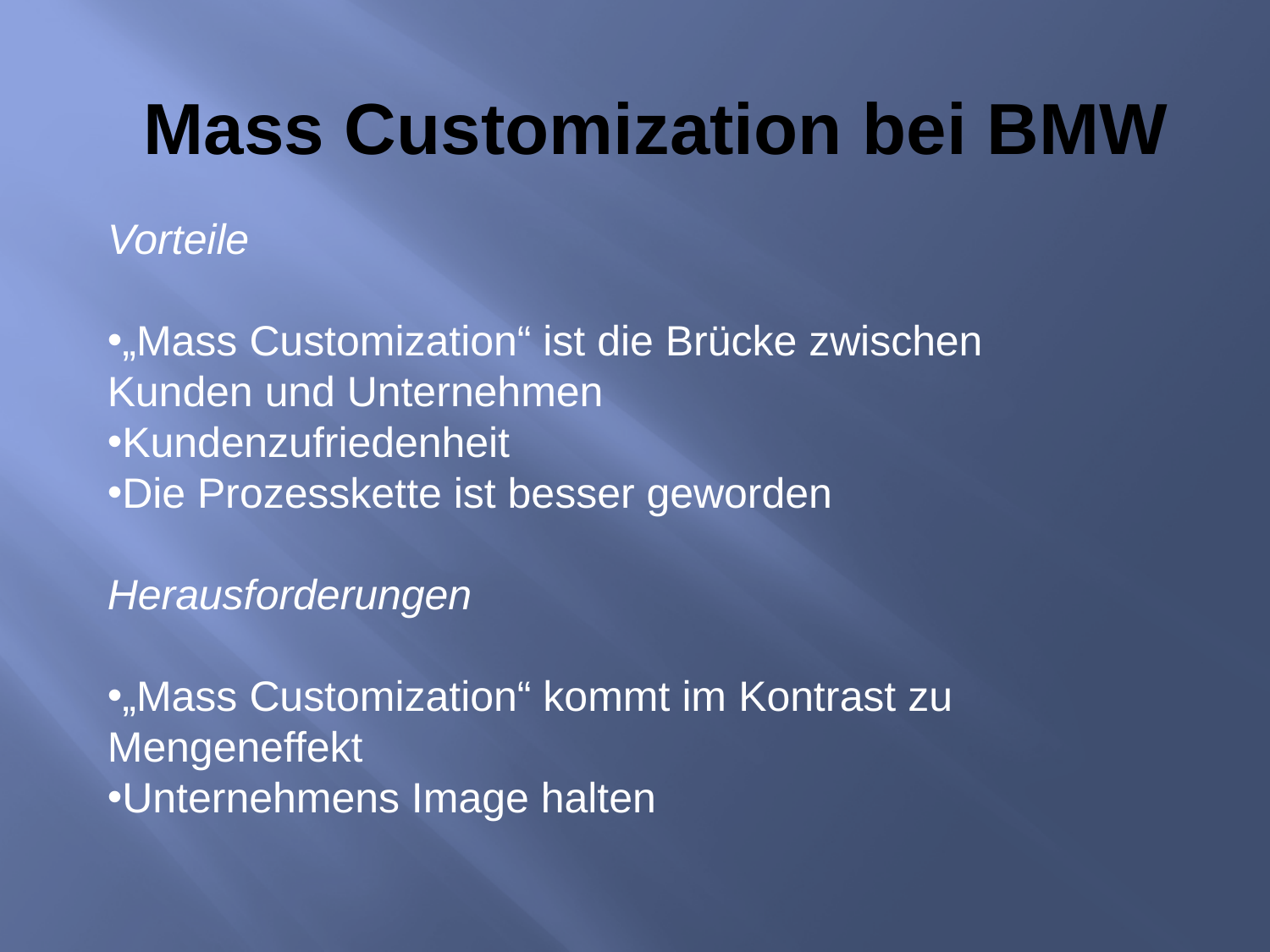

# Mass Customization bei BMW
Vorteile

„Mass Customization“ ist die Brücke zwischen Kunden und Unternehmen
Kundenzufriedenheit
Die Prozesskette ist besser geworden

Herausforderungen

„Mass Customization“ kommt im Kontrast zu
Mengeneffekt
Unternehmens Image halten